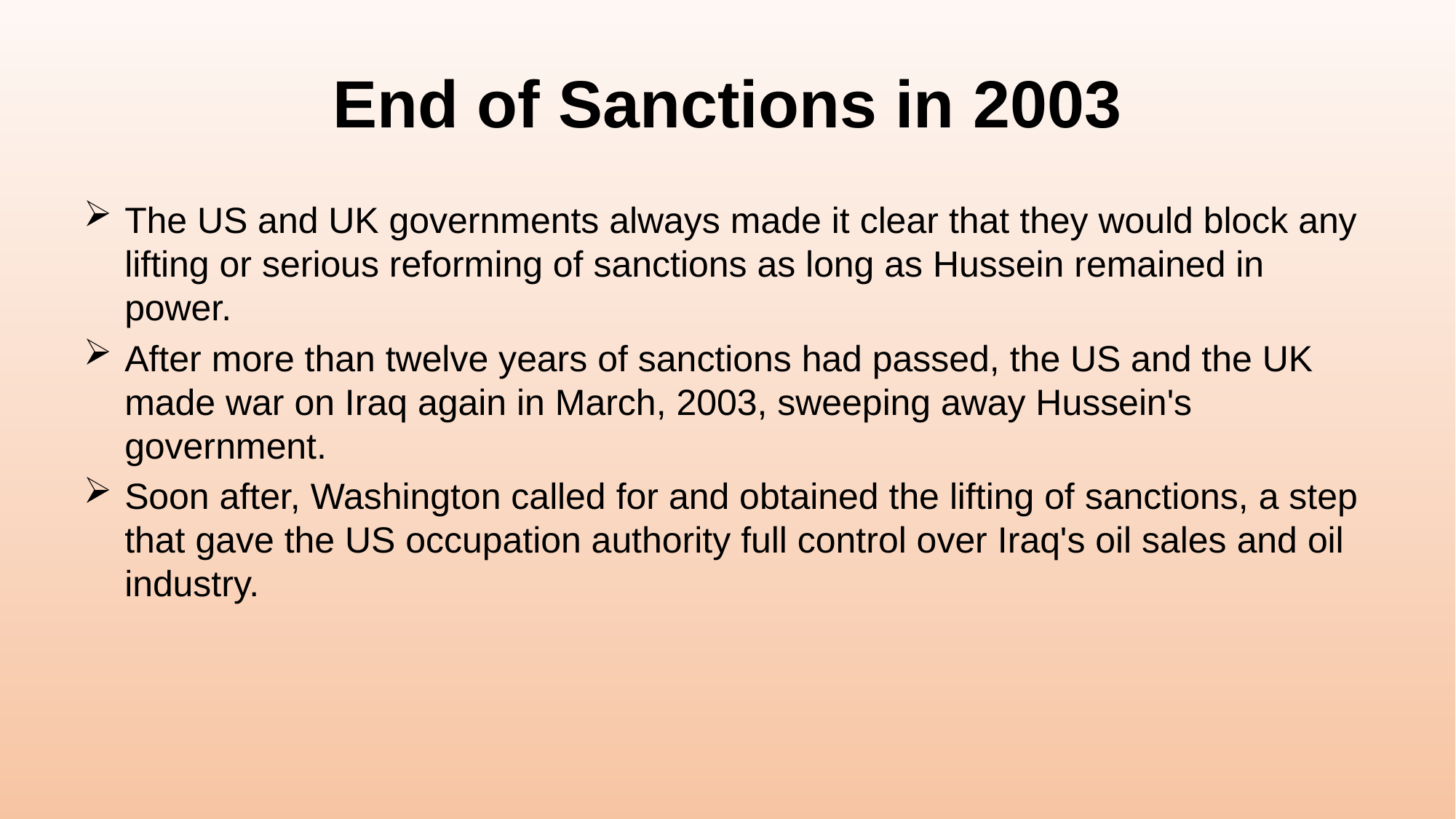

# End of Sanctions in 2003
The US and UK governments always made it clear that they would block any lifting or serious reforming of sanctions as long as Hussein remained in power.
After more than twelve years of sanctions had passed, the US and the UK made war on Iraq again in March, 2003, sweeping away Hussein's government.
Soon after, Washington called for and obtained the lifting of sanctions, a step that gave the US occupation authority full control over Iraq's oil sales and oil industry.